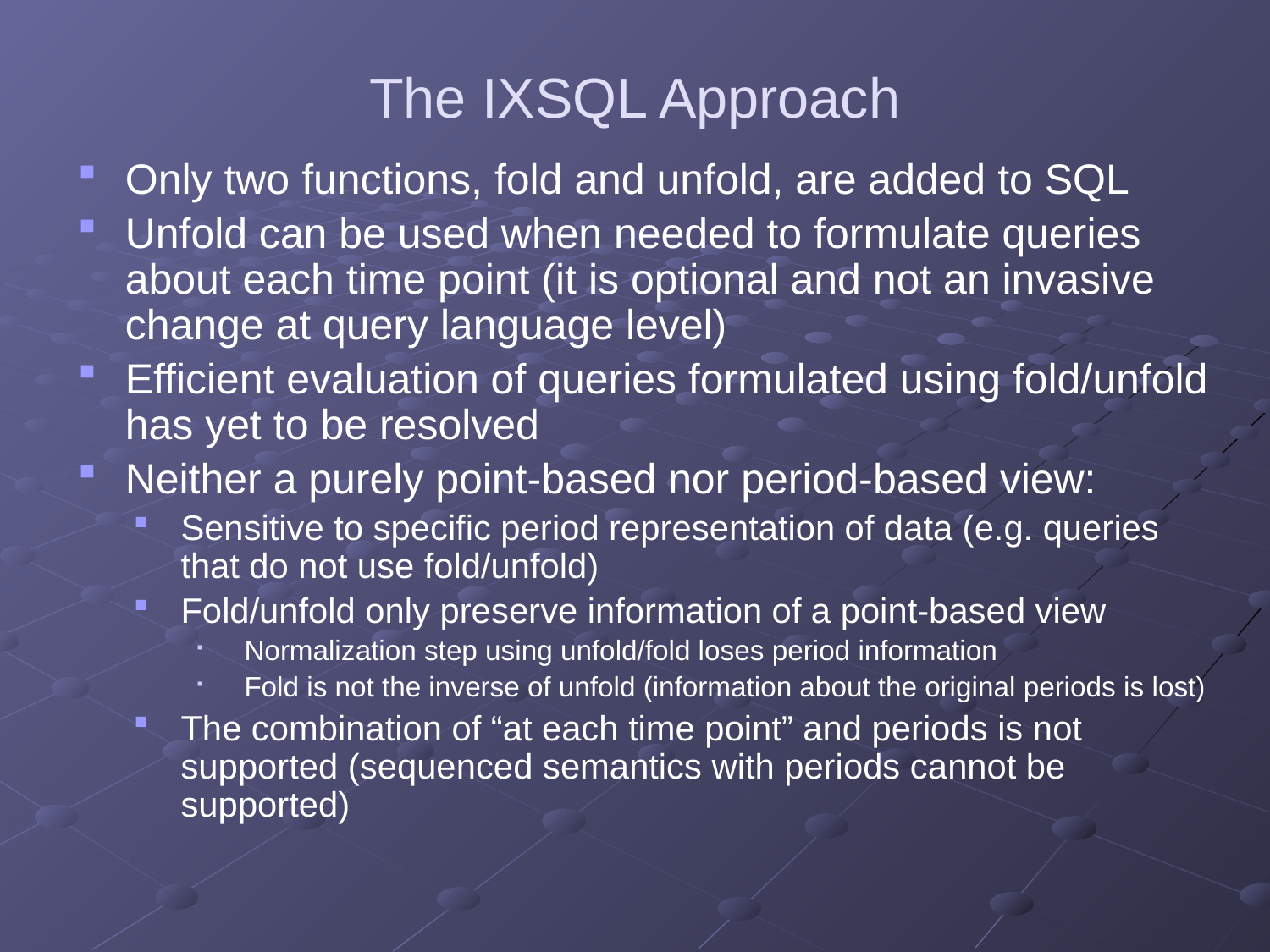

# The IXSQL Approach
Only two functions, fold and unfold, are added to SQL
Unfold can be used when needed to formulate queries about each time point (it is optional and not an invasive change at query language level)
Efficient evaluation of queries formulated using fold/unfold has yet to be resolved
Neither a purely point-based nor period-based view:
Sensitive to specific period representation of data (e.g. queries that do not use fold/unfold)
Fold/unfold only preserve information of a point-based view
Normalization step using unfold/fold loses period information
Fold is not the inverse of unfold (information about the original periods is lost)
The combination of “at each time point” and periods is not supported (sequenced semantics with periods cannot be supported)